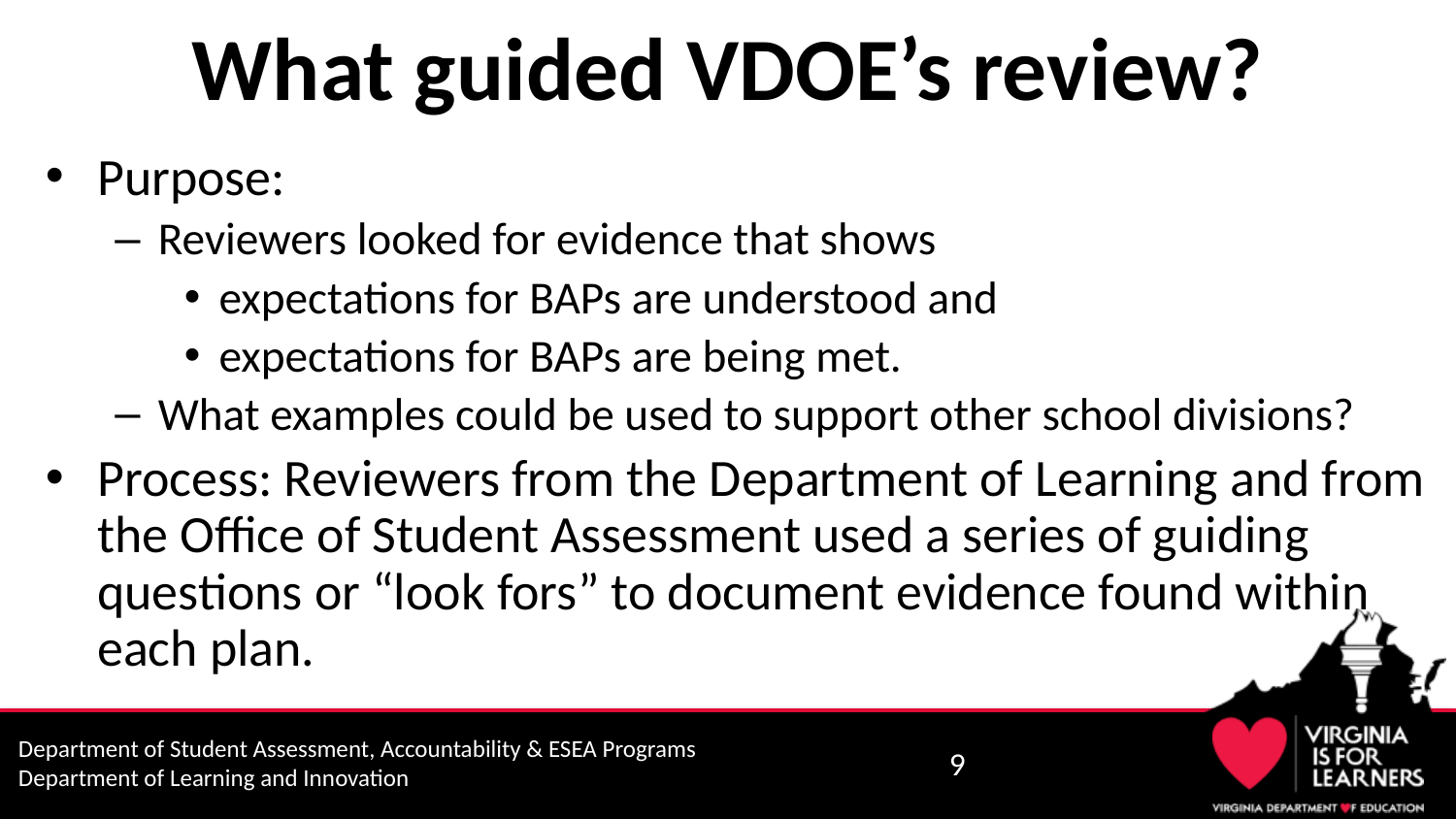

# What guided VDOE’s review?
Purpose:
Reviewers looked for evidence that shows
expectations for BAPs are understood and
expectations for BAPs are being met.
What examples could be used to support other school divisions?
Process: Reviewers from the Department of Learning and from the Office of Student Assessment used a series of guiding questions or “look fors” to document evidence found within each plan.